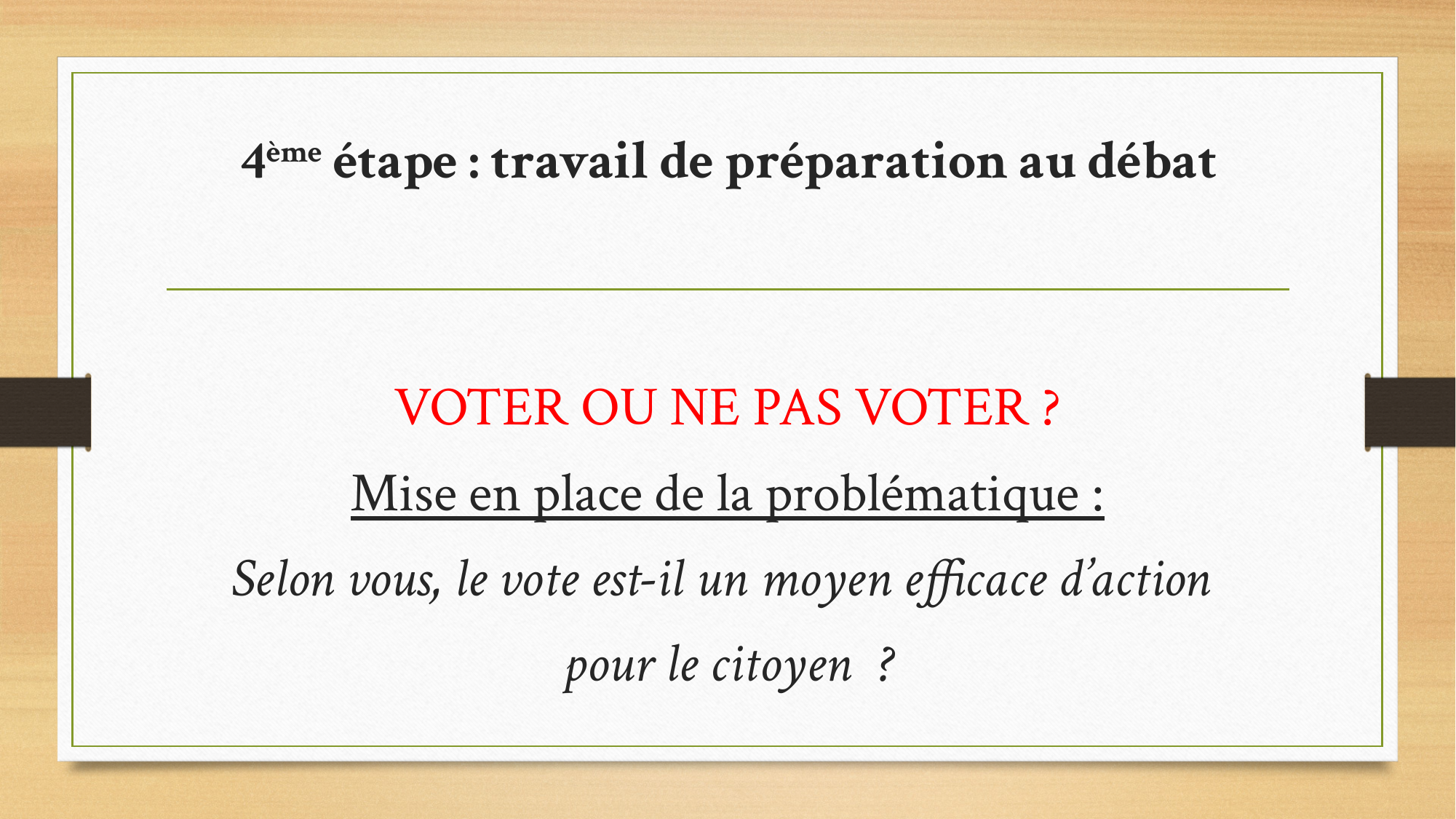

# 4ème étape : travail de préparation au débat

 VOTER OU NE PAS VOTER ?
Mise en place de la problématique :
Selon vous, le vote est-il un moyen efficace d’action
pour le citoyen  ?